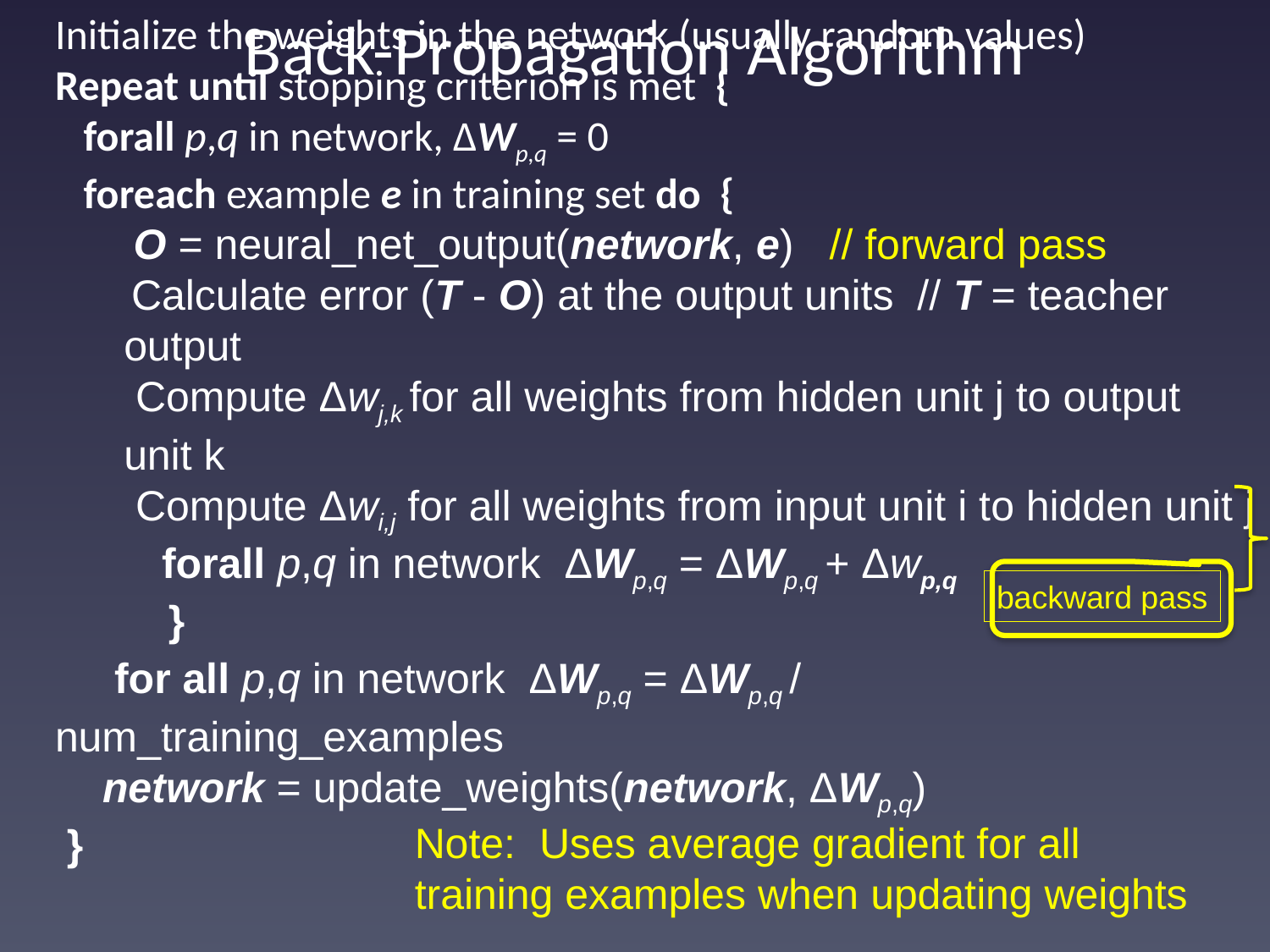

# Back-Propagation Algorithm
Initialize the weights in the network (usually random values)
Repeat until stopping criterion is met  {
   forall p,q in network, ΔWp,q = 0
   foreach example e in training set do  {
	 O = neural_net_output(network, e)   // forward pass
        Calculate error (T - O) at the output units  // T = teacher output
	 Compute Δwj,k for all weights from hidden unit j to output unit k
	 Compute Δwi,j for all weights from input unit i to hidden unit j
         forall p,q in network  ΔWp,q = ΔWp,q + Δwp,q
          }
     for all p,q in network  ΔWp,q = ΔWp,q / num_training_examples
    network = update_weights(network, ΔWp,q)
 }

backward pass
Note:  Uses average gradient for all training examples when updating weights